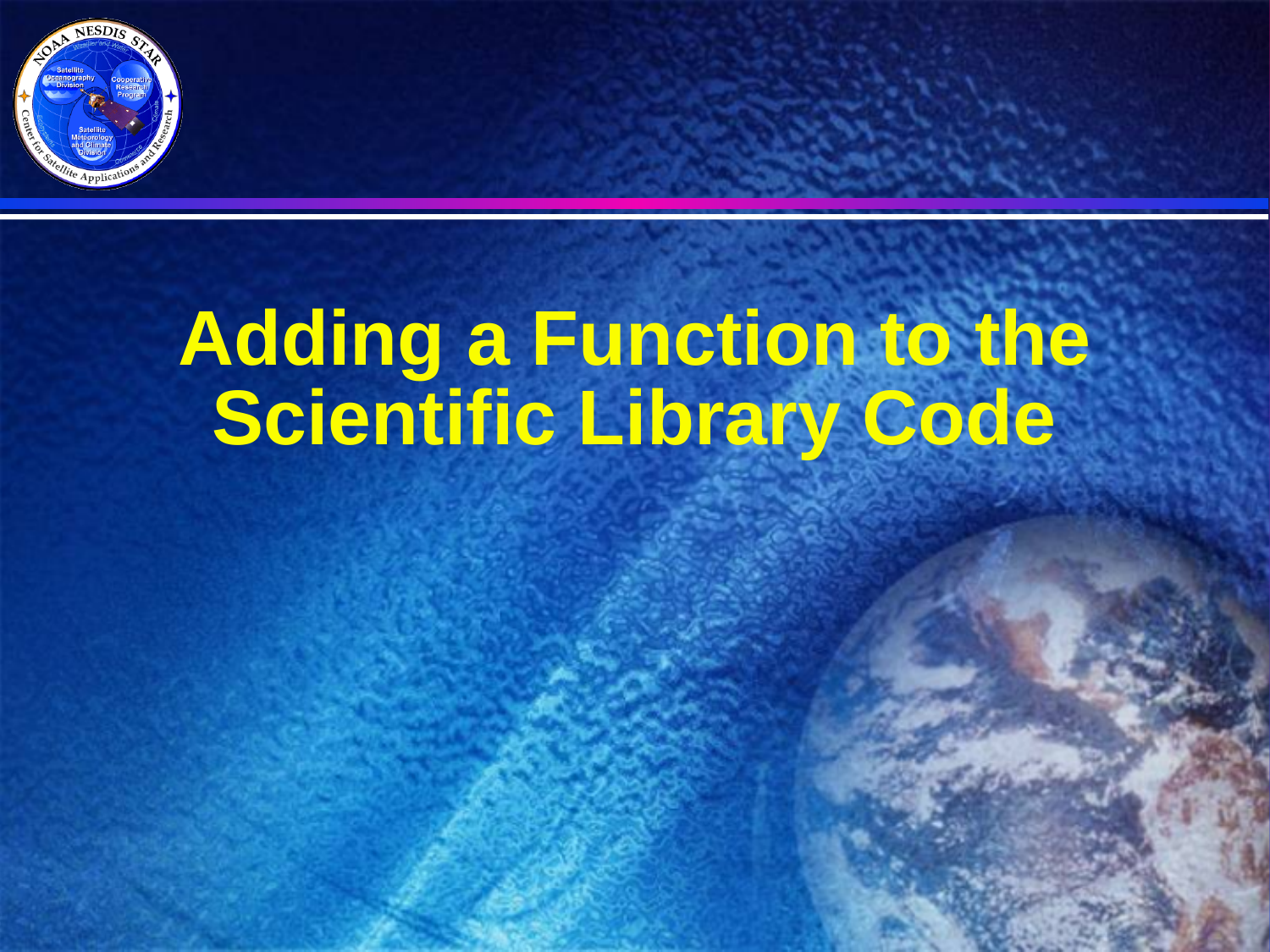

# Adding a Function to the Scientific Library Code